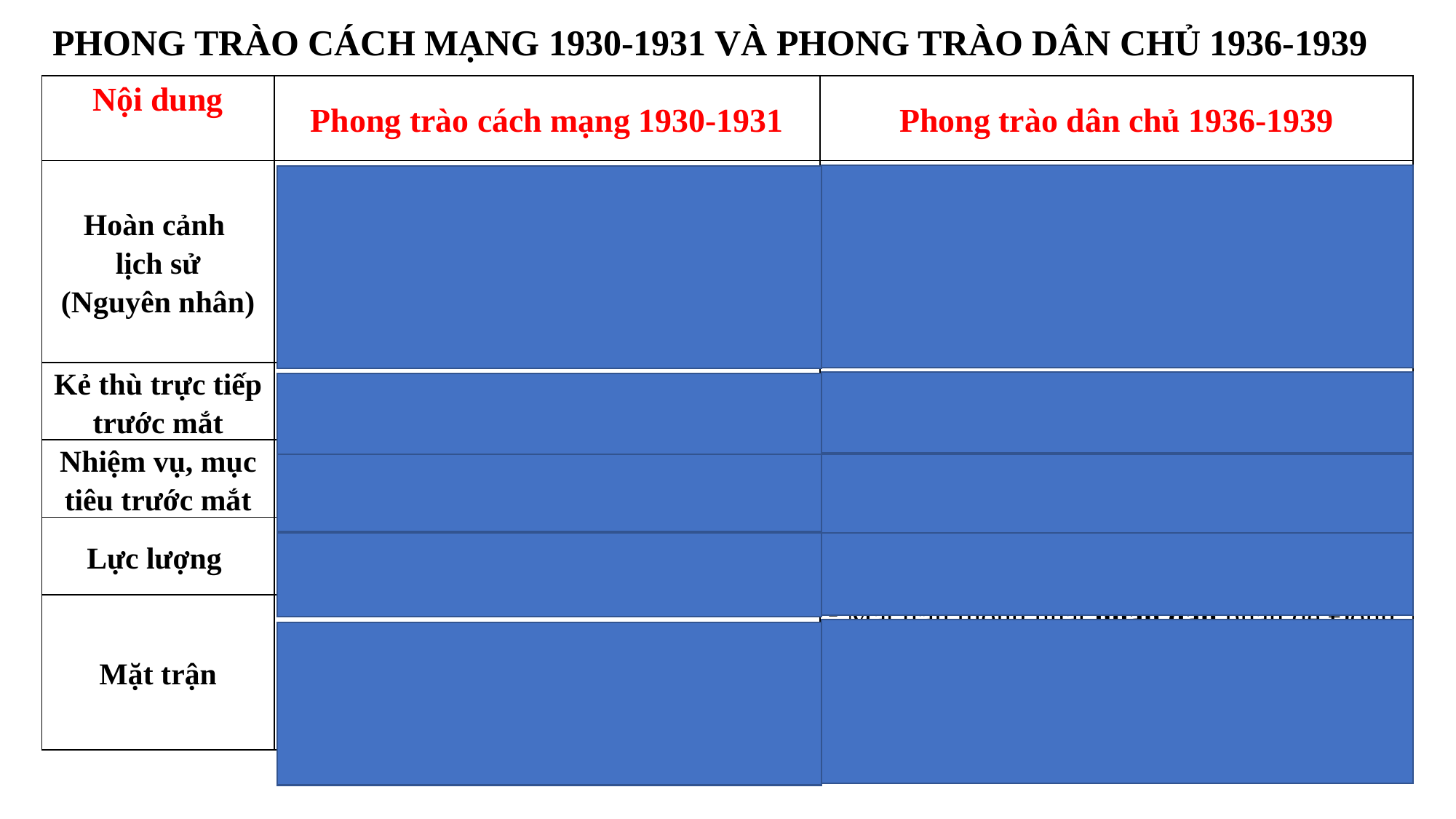

PHONG TRÀO CÁCH MẠNG 1930-1931 VÀ PHONG TRÀO DÂN CHỦ 1936-1939
| Nội dung | Phong trào cách mạng 1930-1931 | Phong trào dân chủ 1936-1939 |
| --- | --- | --- |
| Hoàn cảnh lịch sử (Nguyên nhân) | Tác động của khủng hoảng kinh tế thế giới 1929-1933. Chính sách khủng bố của Pháp. - ĐCSVN ra đời. | CNPX xuất hiện……. Mặt trận nhân dân Pháp cầm quyền, thi hành chính sách tiến bộ Nghị quyết Hội nghị BCHTƯ (7/1936). |
| Kẻ thù trực tiếp trước mắt | Đế quốc Pháp và phong kiến | Bọn phản động thuộc địa Pháp. |
| Nhiệm vụ, mục tiêu trước mắt | Chống đế quốc, chống phong kiến giành “độc lập dân tộc” ”ruộng đất dân cày”. | Chống chế độ phản động thuộc địa…, đòi tự do, dân chủ, cơm áo, hòa bình |
| Lực lượng | Chủ yếu là công nhân, nông dân | Đông đảo các giai cấp, tầng lớp, chủ yếu các lực lượng dân chủ tiến bộ. |
| Mặt trận | Chưa có mặt trận, mới có liên minh công – nông. | Mặt trận thống nhất nhân dân phản đế Đông Dương (7/1936). - Mặt trận thống nhất dân chủ Đông Dương (3/1938) |